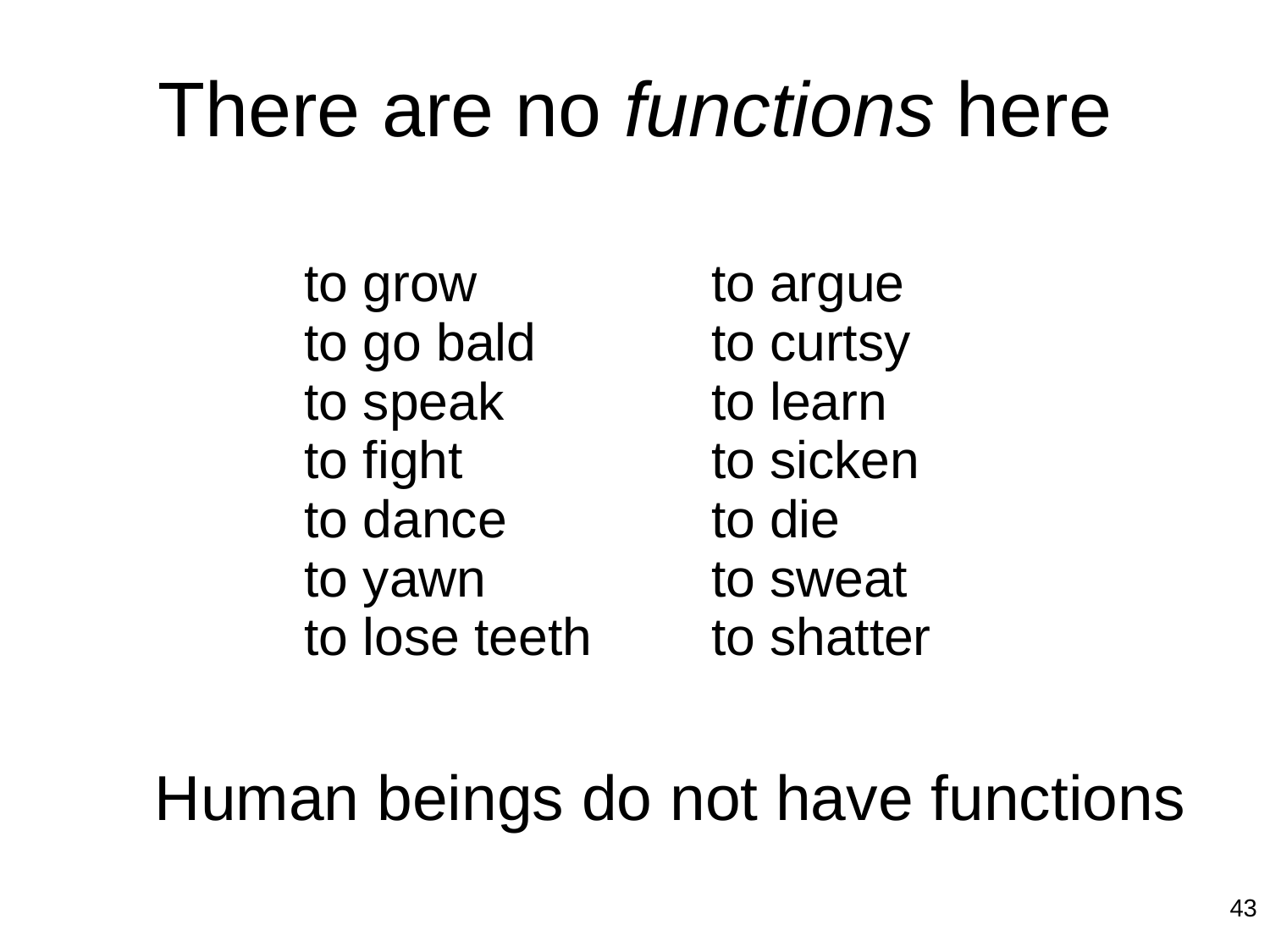

# There are no functions here

| to grow to go bald to speak to fight to dance to yawn to lose teeth | to argue to curtsy to learn to sicken to die to sweat to shatter |
| --- | --- |
Human beings do not have functions
43